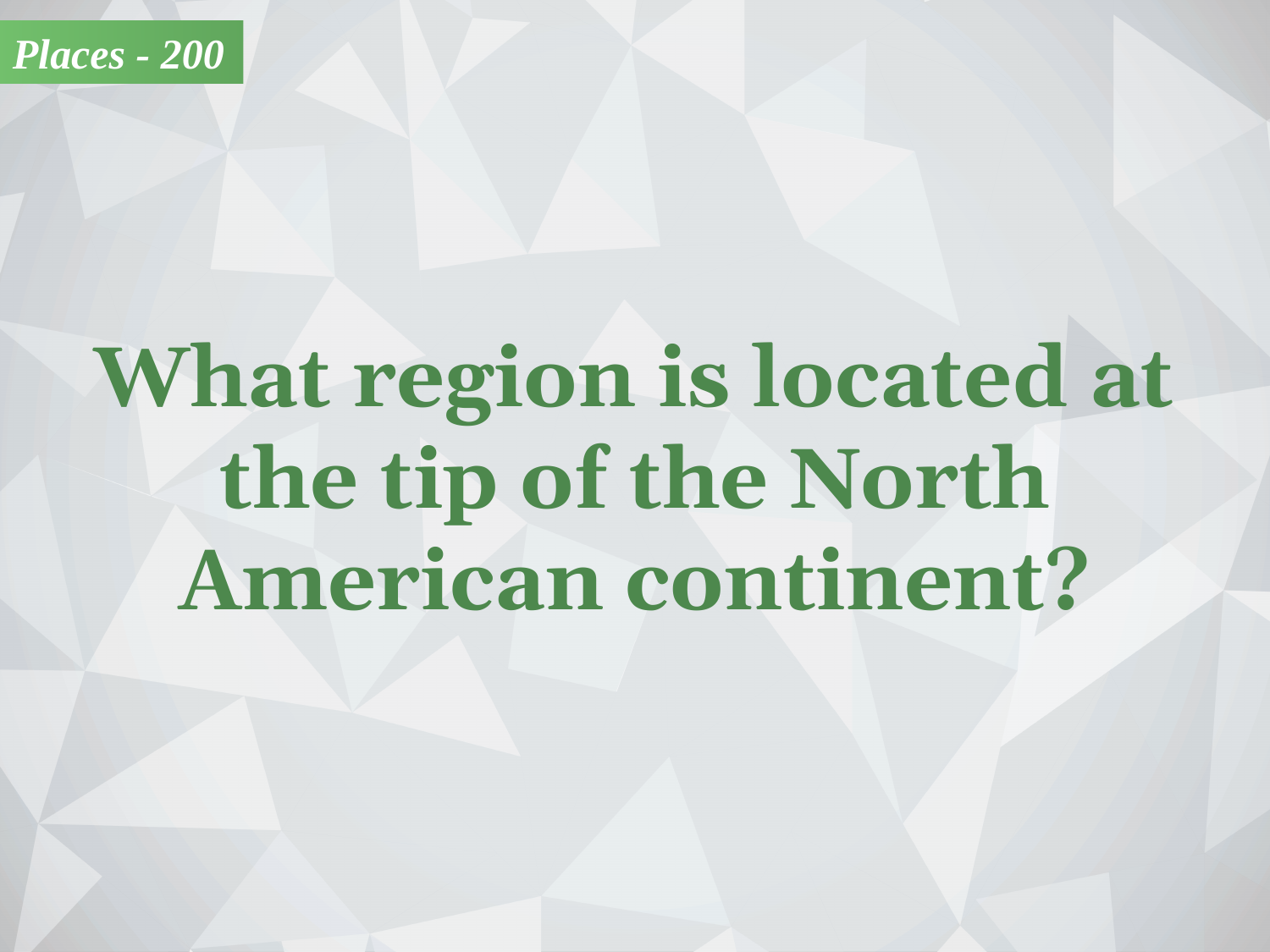

Places - 200
What region is located at
the tip of the North American continent?